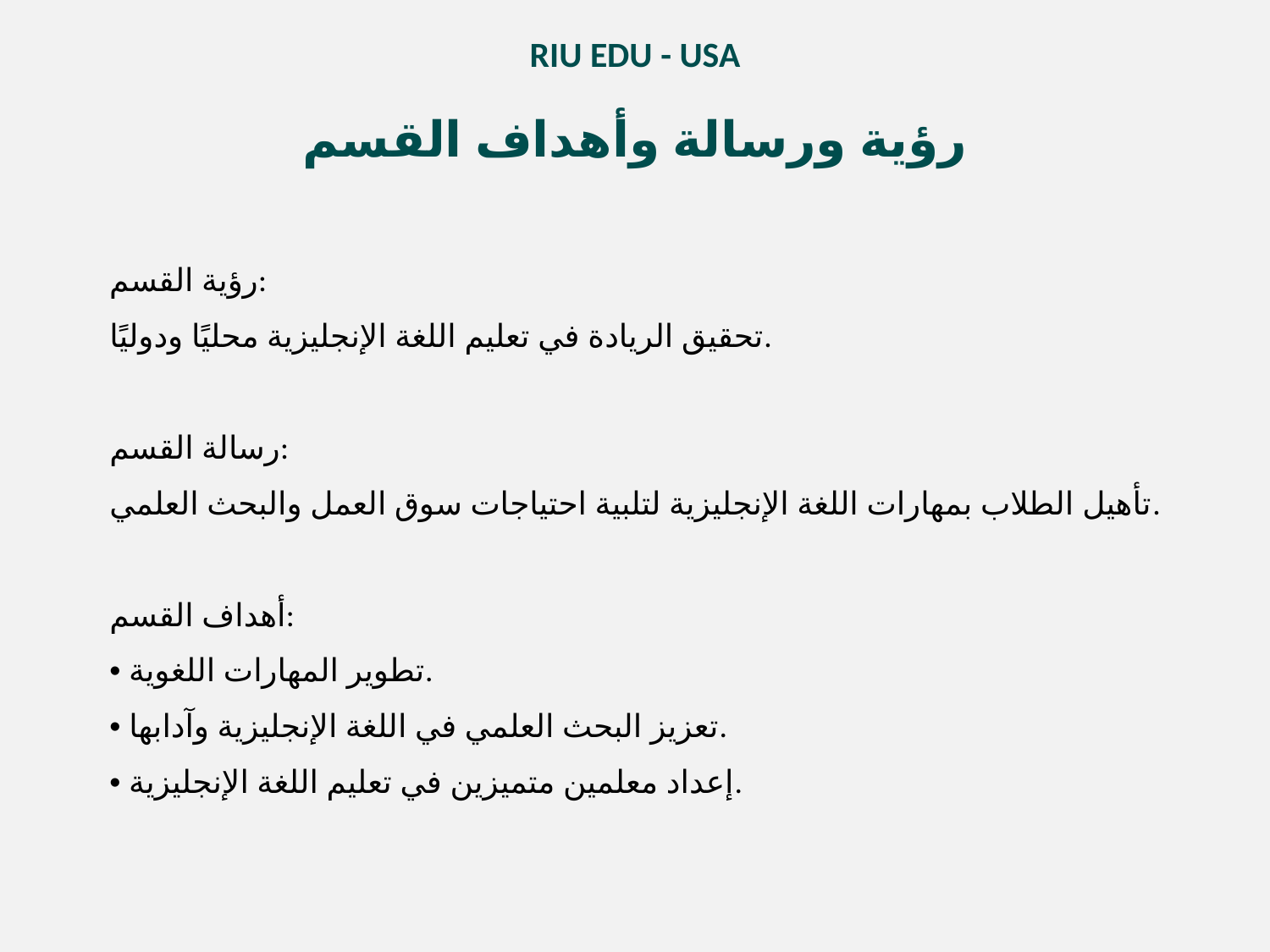

RIU EDU - USA
رؤية ورسالة وأهداف القسم
رؤية القسم:
تحقيق الريادة في تعليم اللغة الإنجليزية محليًا ودوليًا.

رسالة القسم:
تأهيل الطلاب بمهارات اللغة الإنجليزية لتلبية احتياجات سوق العمل والبحث العلمي.

أهداف القسم:
• تطوير المهارات اللغوية.
• تعزيز البحث العلمي في اللغة الإنجليزية وآدابها.
• إعداد معلمين متميزين في تعليم اللغة الإنجليزية.